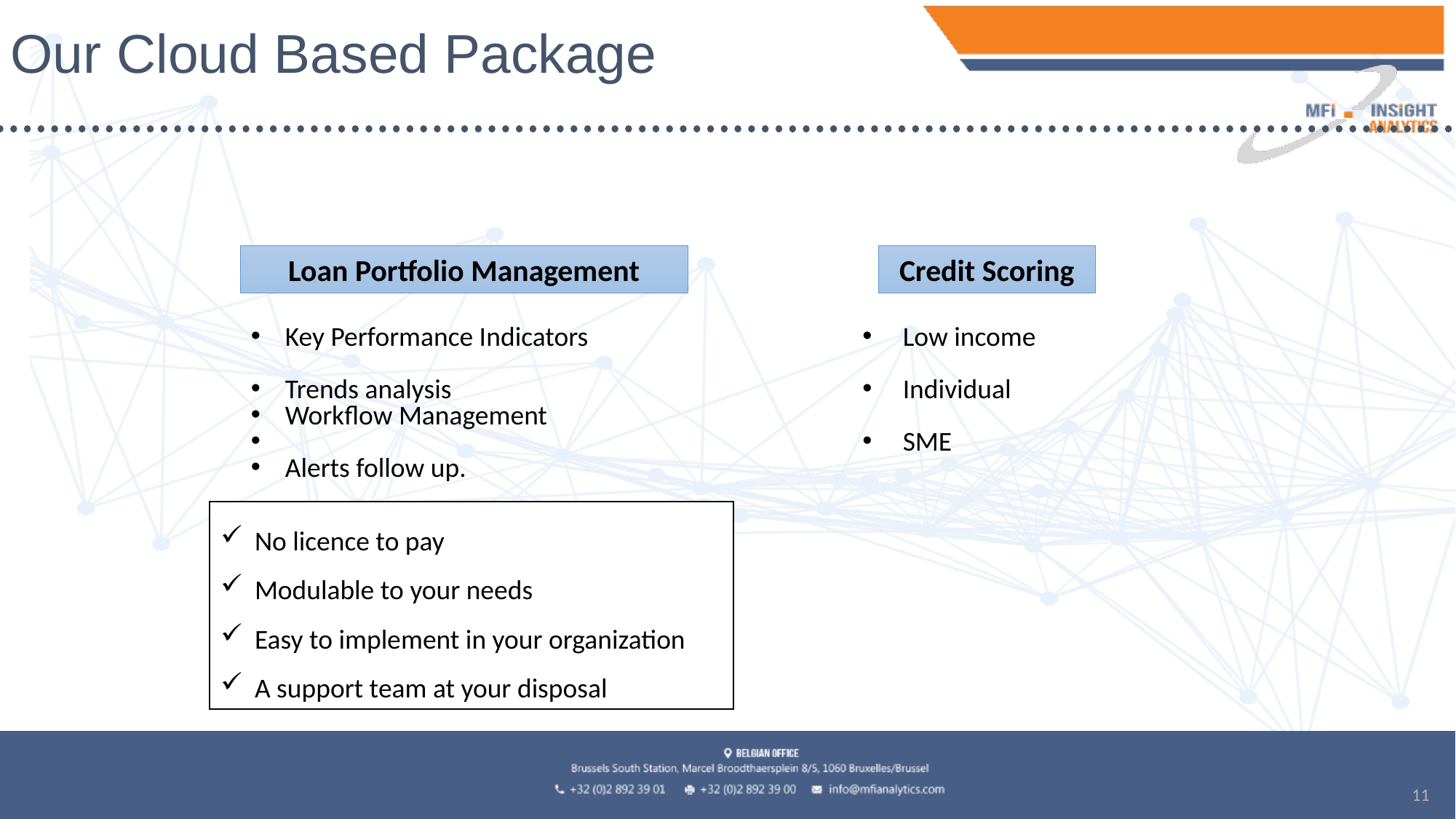

# Our Cloud Based Package
Loan Portfolio Management
Credit Scoring
Key Performance Indicators

Trends analysis
Workflow Management

Alerts follow up.

 Low income

 Individual

 SME

No licence to pay
Modulable to your needs
Easy to implement in your organization
A support team at your disposal
11